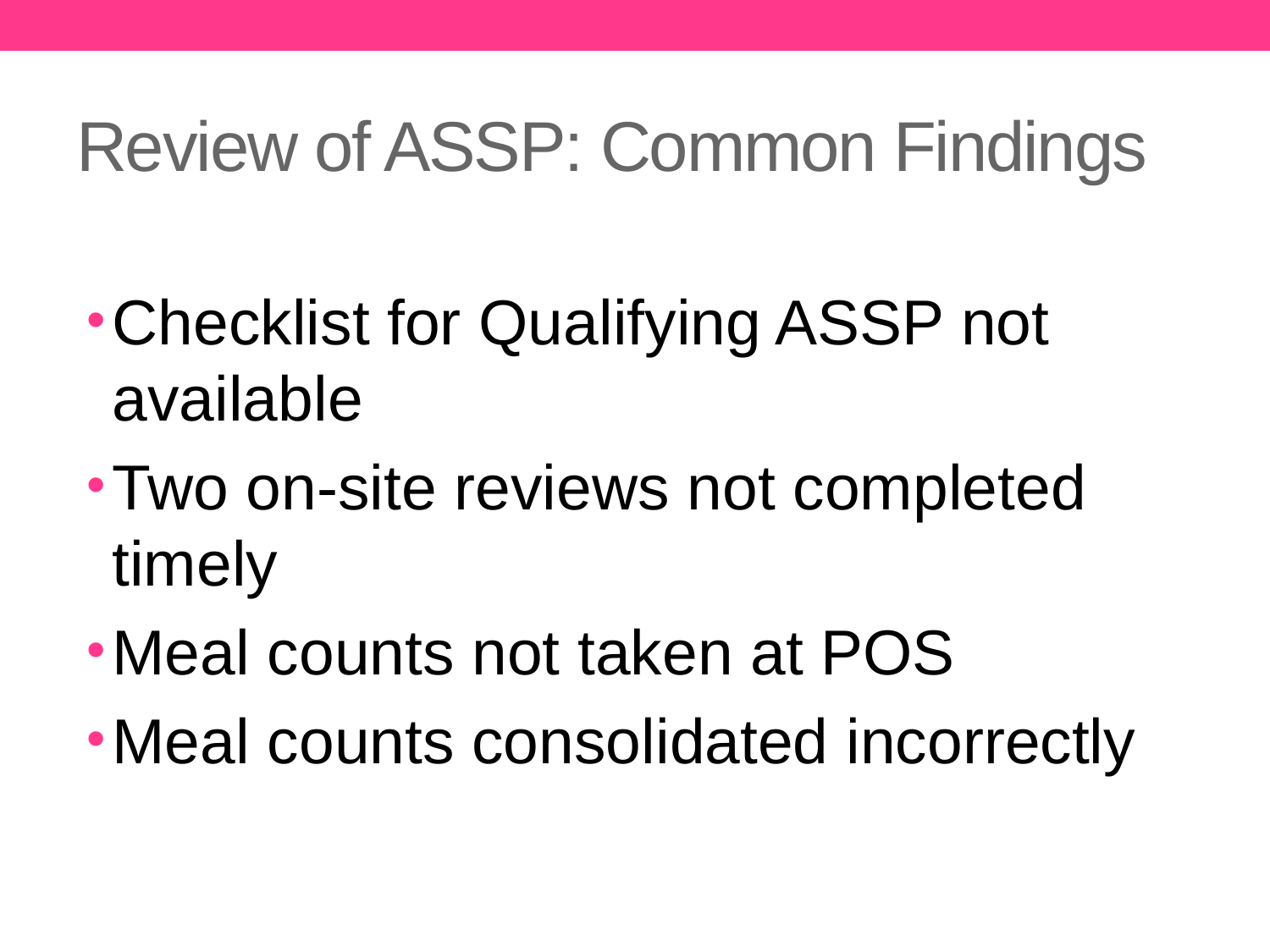

# Review of ASSP: Common Findings
Checklist for Qualifying ASSP not available
Two on-site reviews not completed timely
Meal counts not taken at POS
Meal counts consolidated incorrectly